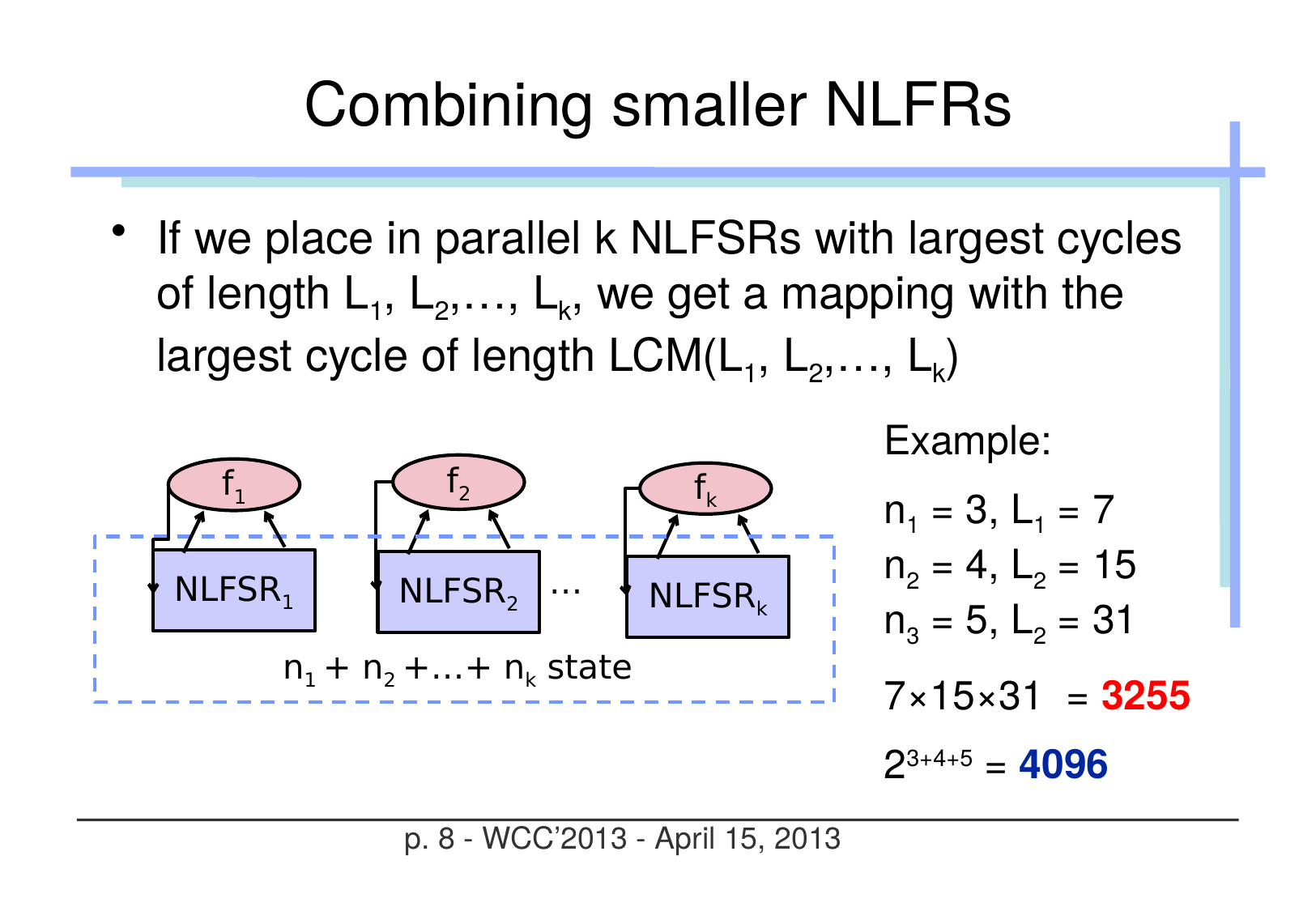

# Combining smaller NLFRs
If we place in parallel k NLFSRs with largest cycles of length L1, L2,…, Lk, we get a mapping with the largest cycle of length LCM(L1, L2,…, Lk)
Example:
n1 = 3, L1 = 7
n2 = 4, L2 = 15
n3 = 5, L2 = 31
7×15×31  = 3255
23+4+5 = 4096
f2
NLFSR2
f1
NLFSR1
fk
NLFSRk

…
n1 + n2 +…+ nk state